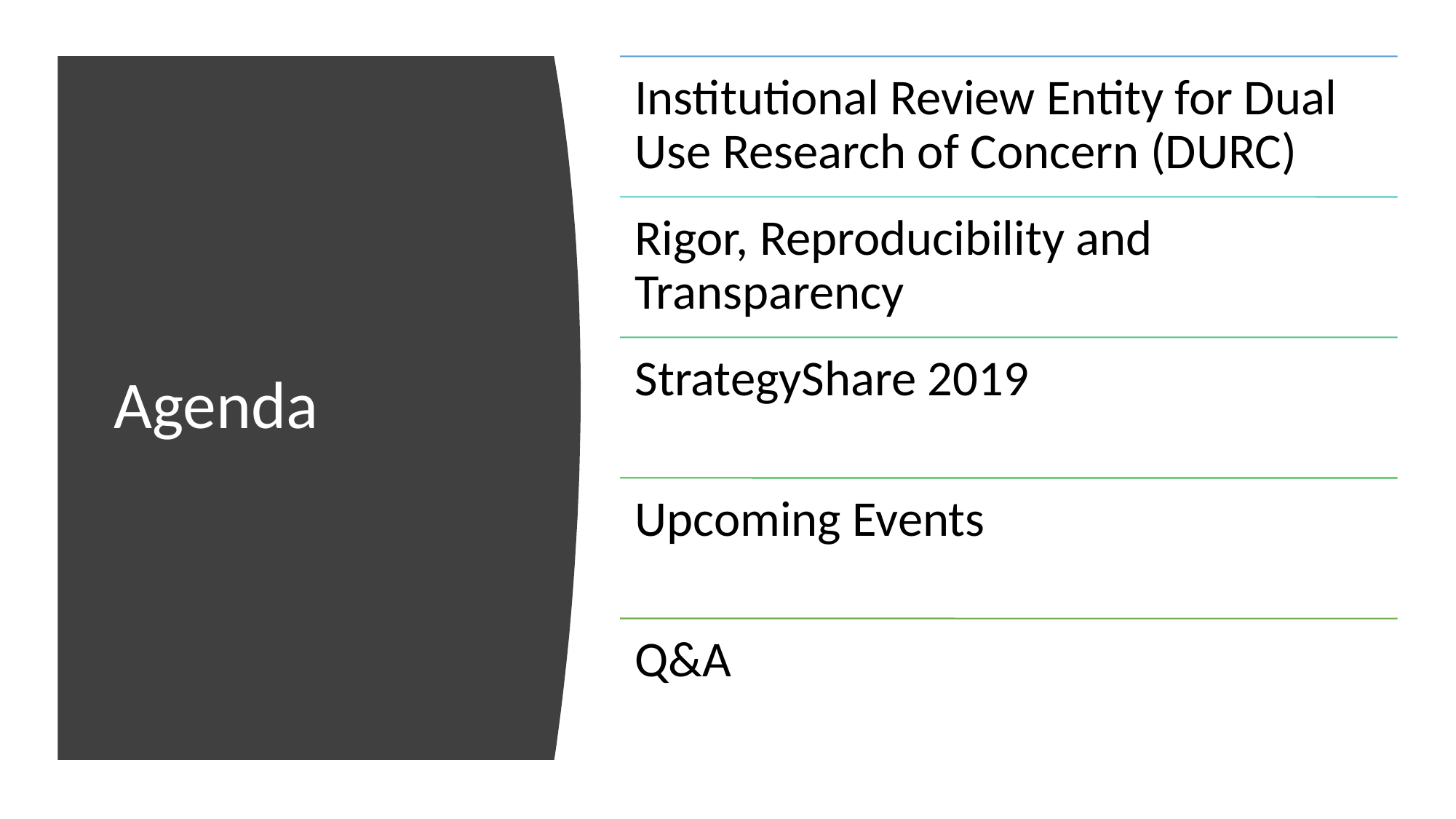

Institutional Review Entity for Dual Use Research of Concern (DURC)
Rigor, Reproducibility and Transparency
StrategyShare 2019
Upcoming Events
Q&A

# Agenda